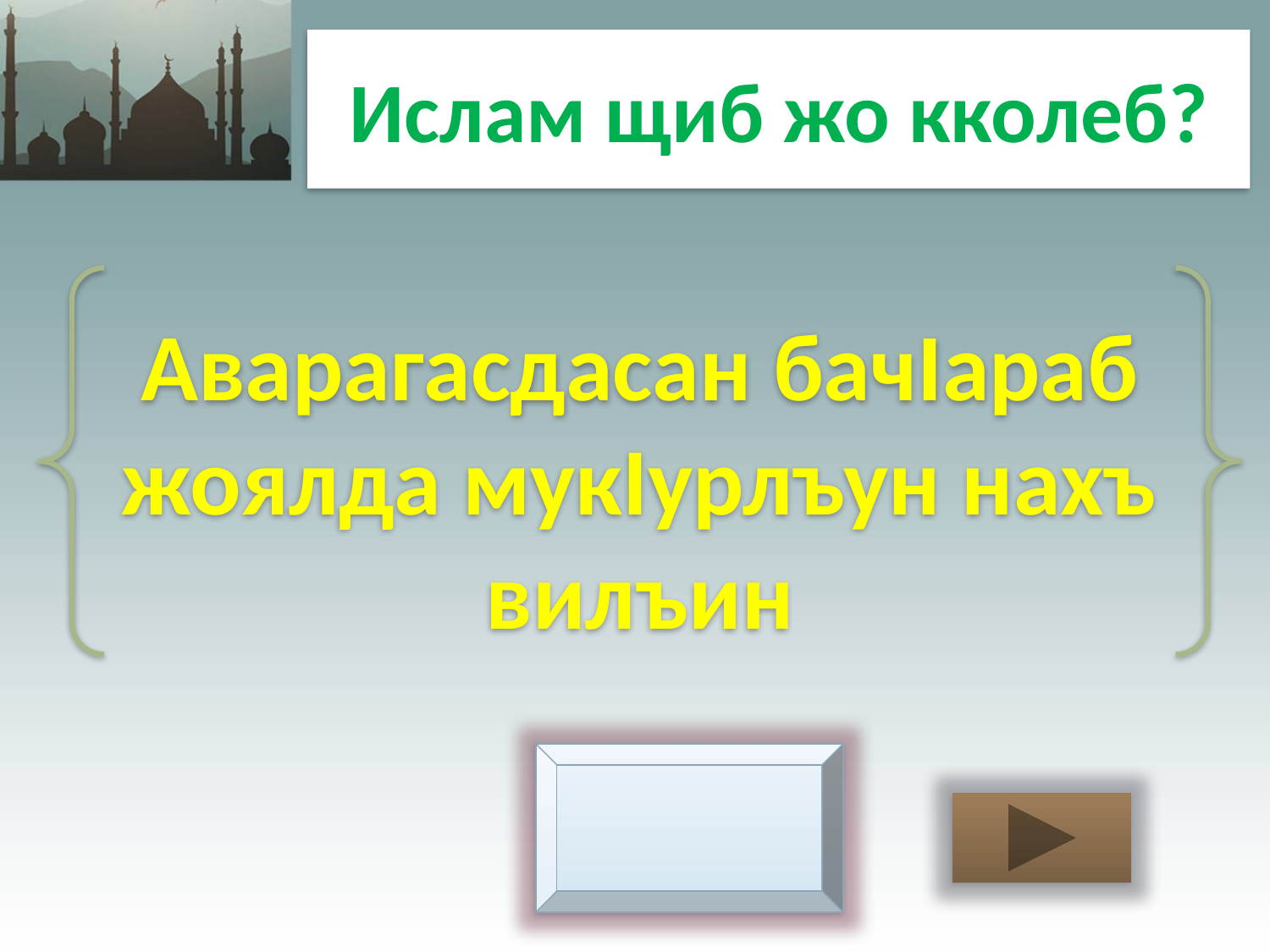

Ислам щиб жо кколеб?
Аварагасдасан бачIараб жоялда мукIурлъун нахъ вилъин